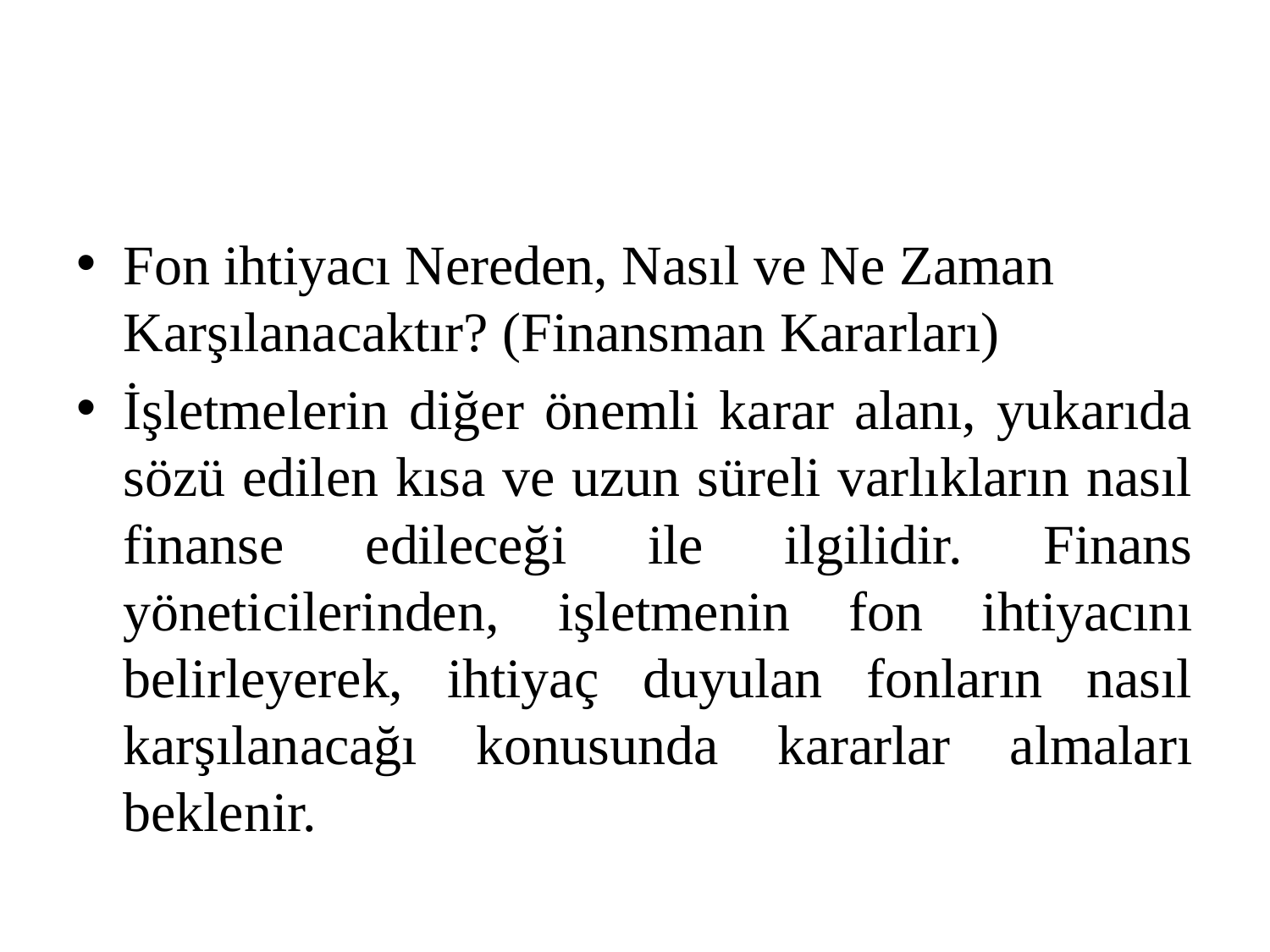

#
Fon ihtiyacı Nereden, Nasıl ve Ne Zaman Karşılanacaktır? (Finansman Kararları)
İşletmelerin diğer önemli karar alanı, yukarıda sözü edilen kısa ve uzun süreli varlıkların nasıl finanse edileceği ile ilgilidir. Finans yöneticilerinden, işletmenin fon ihtiyacını belirleyerek, ihtiyaç duyulan fonların nasıl karşılanacağı konusunda kararlar almaları beklenir.